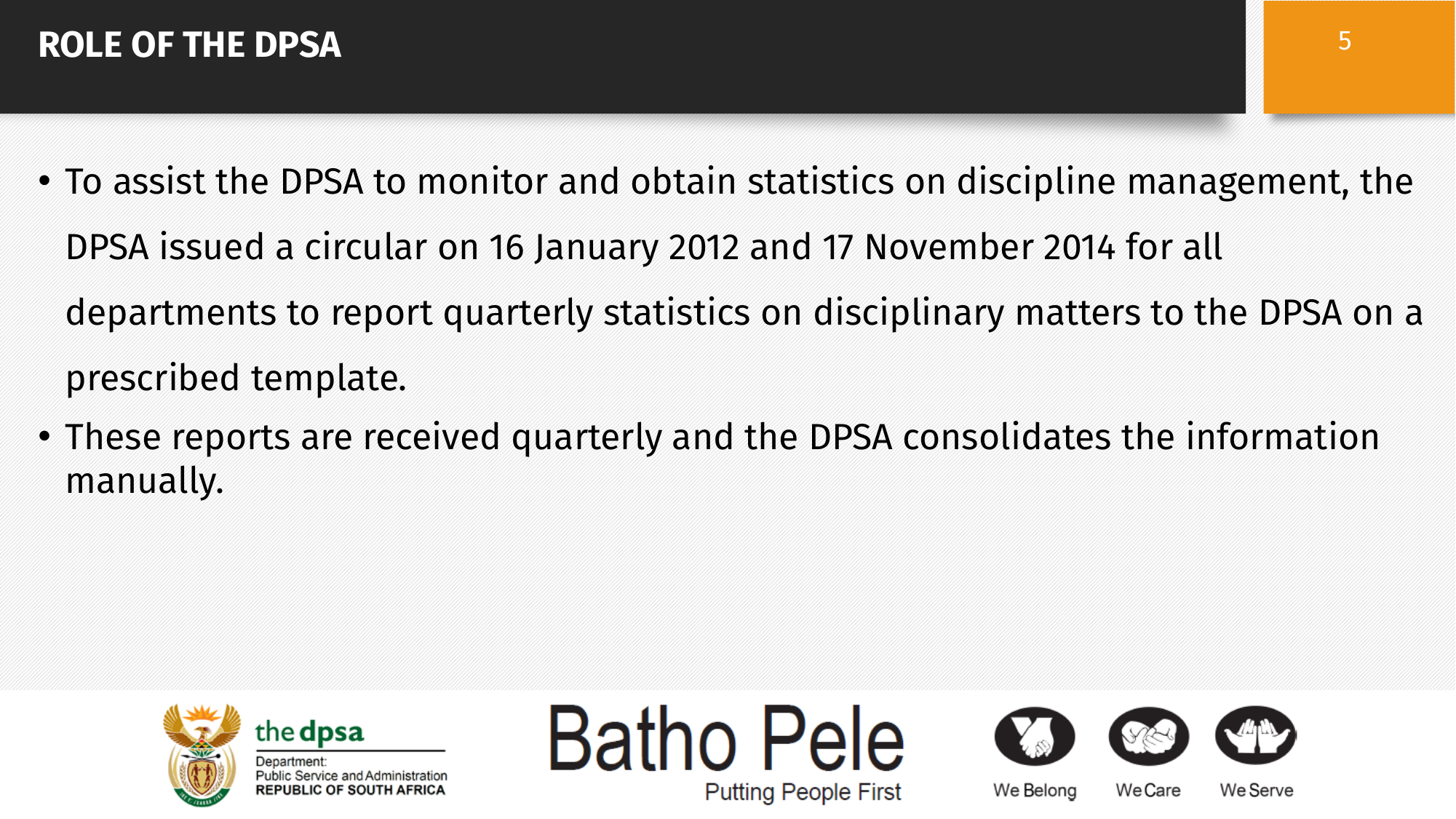

5
# ROLE OF THE DPSA
To assist the DPSA to monitor and obtain statistics on discipline management, the DPSA issued a circular on 16 January 2012 and 17 November 2014 for all departments to report quarterly statistics on disciplinary matters to the DPSA on a prescribed template.
These reports are received quarterly and the DPSA consolidates the information manually.